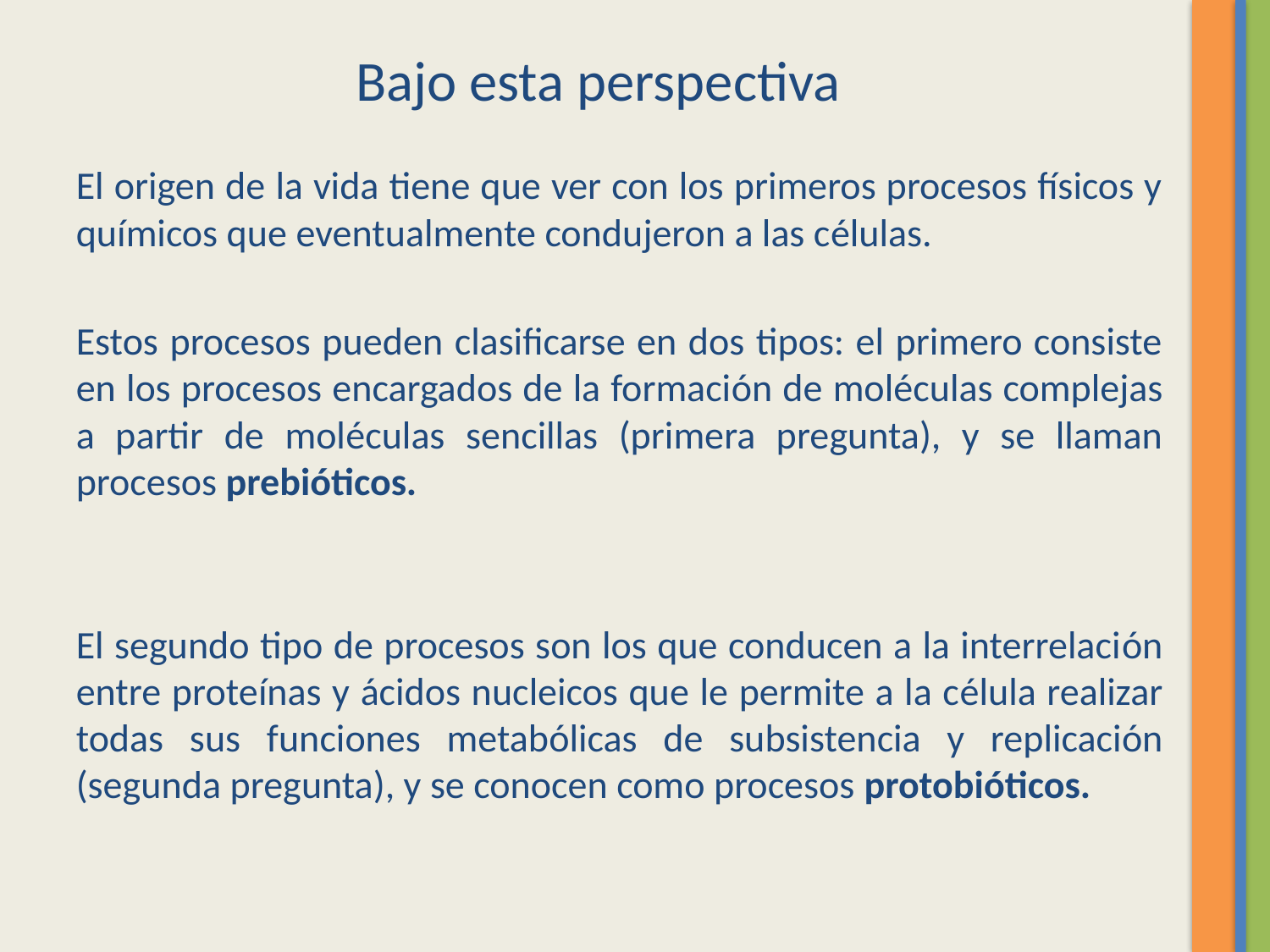

Bajo esta perspectiva
El origen de la vida tiene que ver con los primeros procesos físicos y químicos que eventualmente condujeron a las células.

Estos procesos pueden clasificarse en dos tipos: el primero consiste en los procesos encargados de la formación de moléculas complejas a partir de moléculas sencillas (primera pregunta), y se llaman procesos prebióticos.

El segundo tipo de procesos son los que conducen a la interrelación entre proteínas y ácidos nucleicos que le permite a la célula realizar todas sus funciones metabólicas de subsistencia y replicación (segunda pregunta), y se conocen como procesos protobióticos.